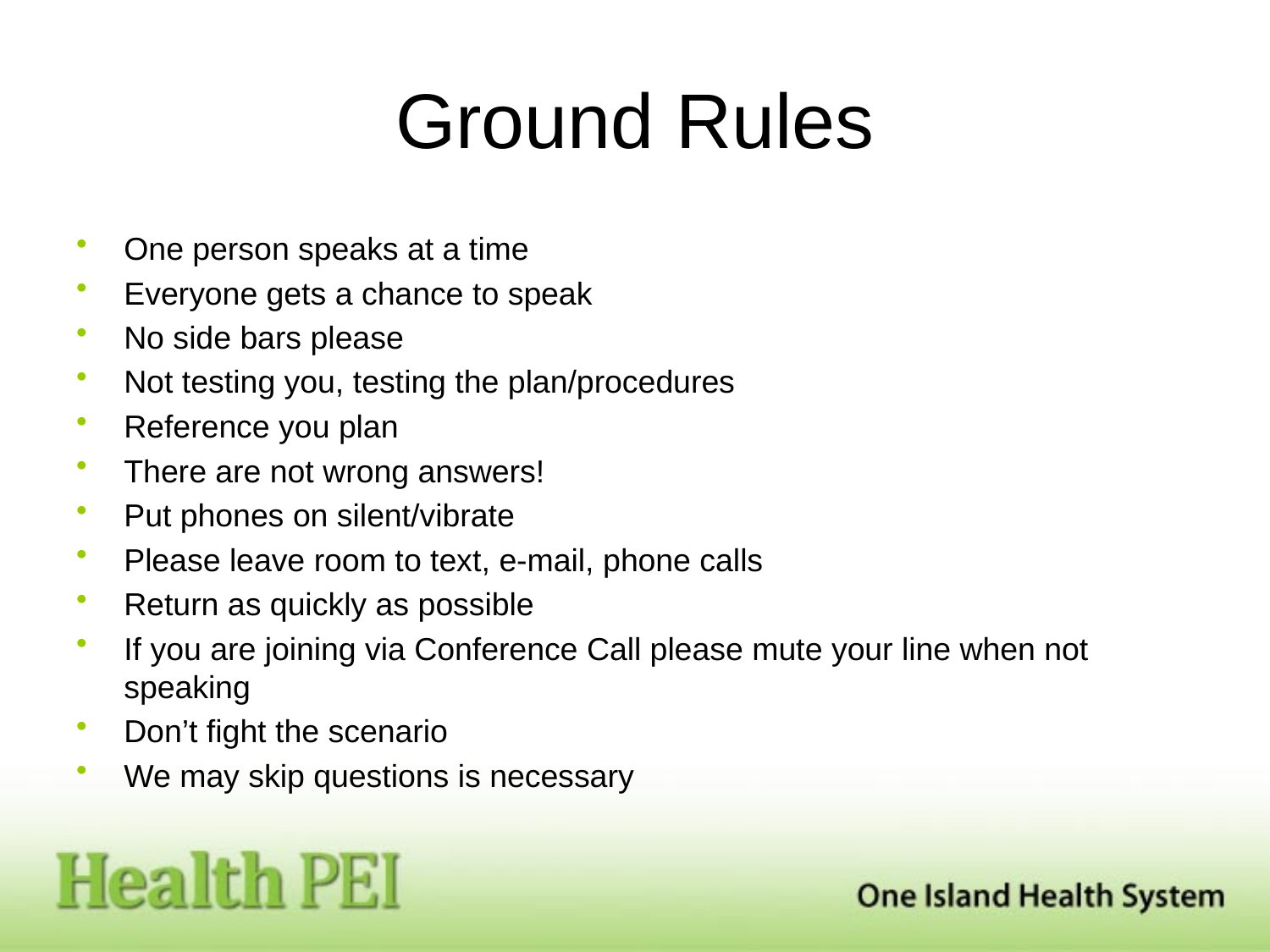

# Ground Rules
One person speaks at a time
Everyone gets a chance to speak
No side bars please
Not testing you, testing the plan/procedures
Reference you plan
There are not wrong answers!
Put phones on silent/vibrate
Please leave room to text, e-mail, phone calls
Return as quickly as possible
If you are joining via Conference Call please mute your line when not speaking
Don’t fight the scenario
We may skip questions is necessary